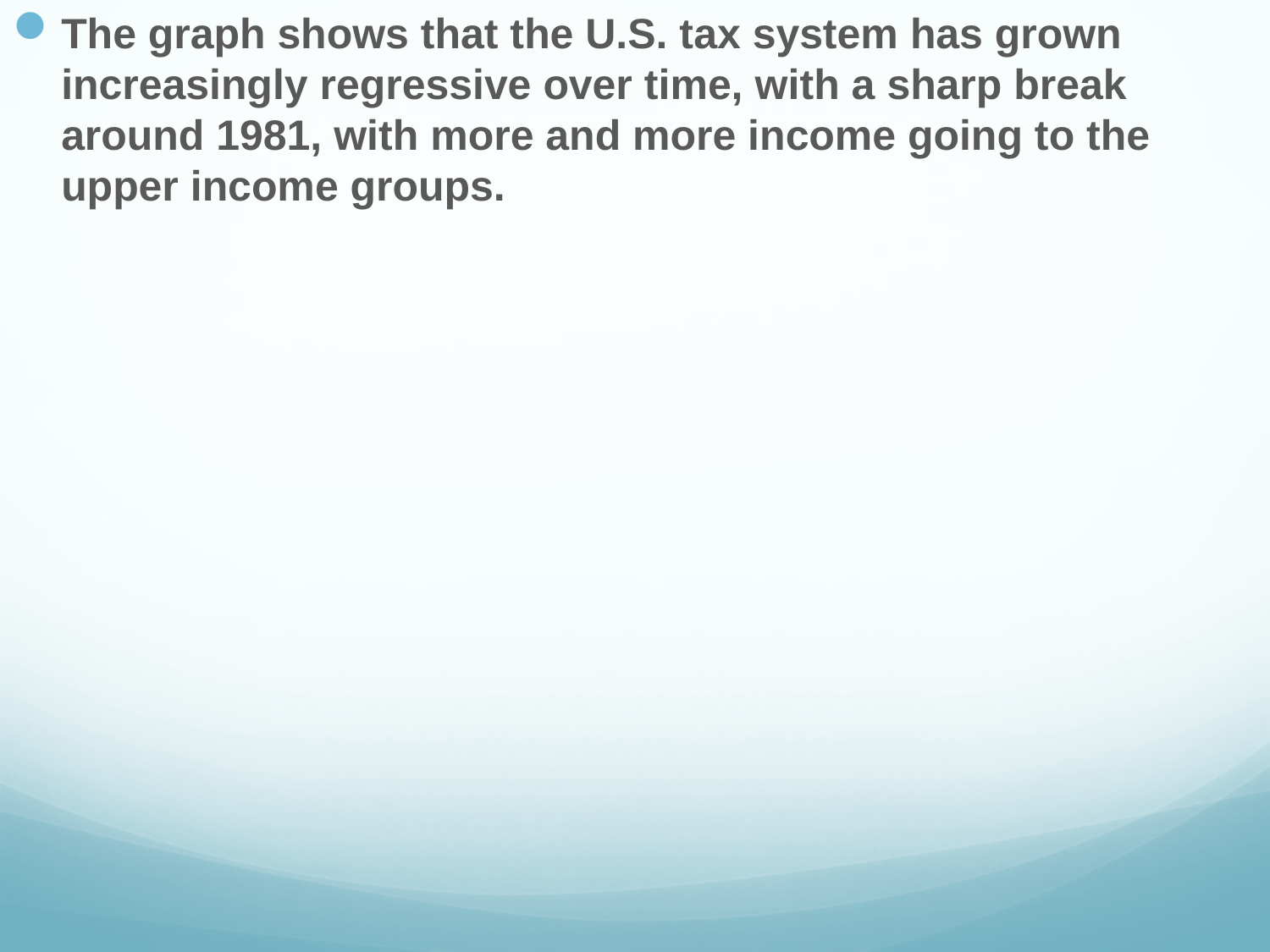

The graph shows that the U.S. tax system has grown increasingly regressive over time, with a sharp break around 1981, with more and more income going to the upper income groups.